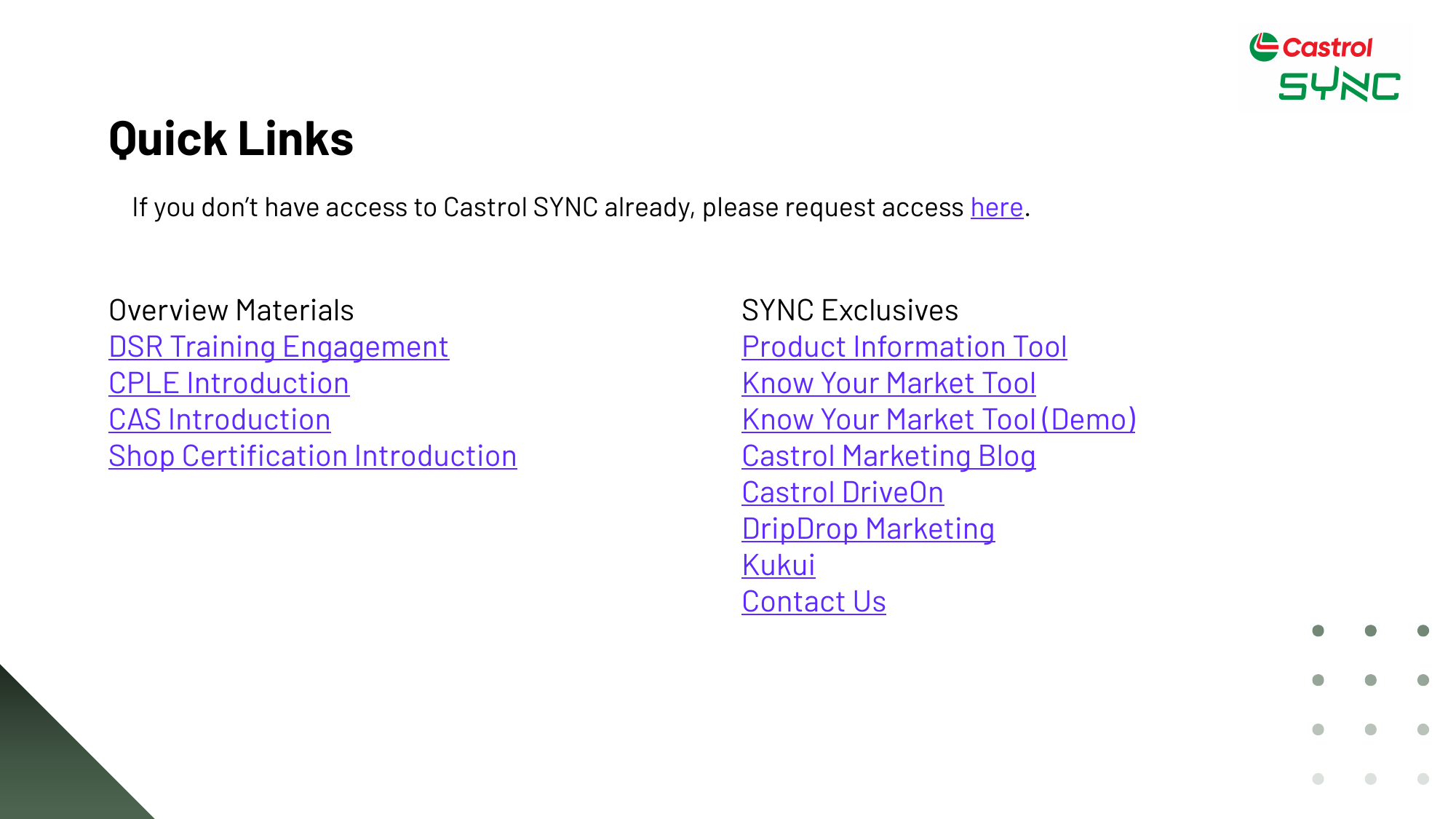

# Quick Links
If you don’t have access to Castrol SYNC already, please request access here.
Overview Materials
DSR Training Engagement
CPLE Introduction
CAS Introduction
Shop Certification Introduction

SYNC Exclusives
Product Information Tool
Know Your Market Tool
Know Your Market Tool (Demo)
Castrol Marketing Blog
Castrol DriveOn
DripDrop Marketing
Kukui
Contact Us